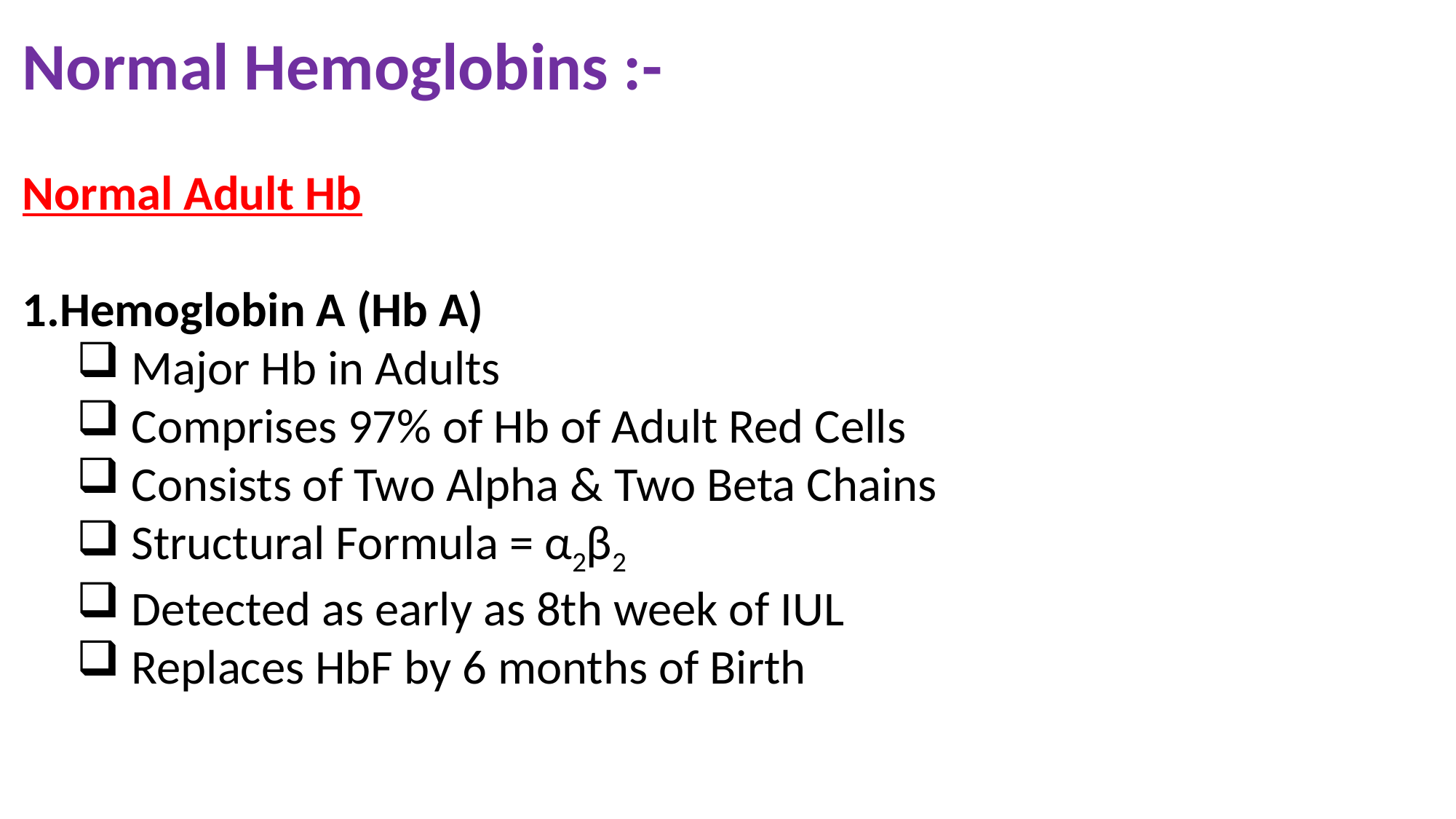

Normal Hemoglobins :-

Normal Adult Hb

1.Hemoglobin A (Hb A)
Major Hb in Adults
Comprises 97% of Hb of Adult Red Cells
Consists of Two Alpha & Two Beta Chains
Structural Formula = α2β2
Detected as early as 8th week of IUL
Replaces HbF by 6 months of Birth